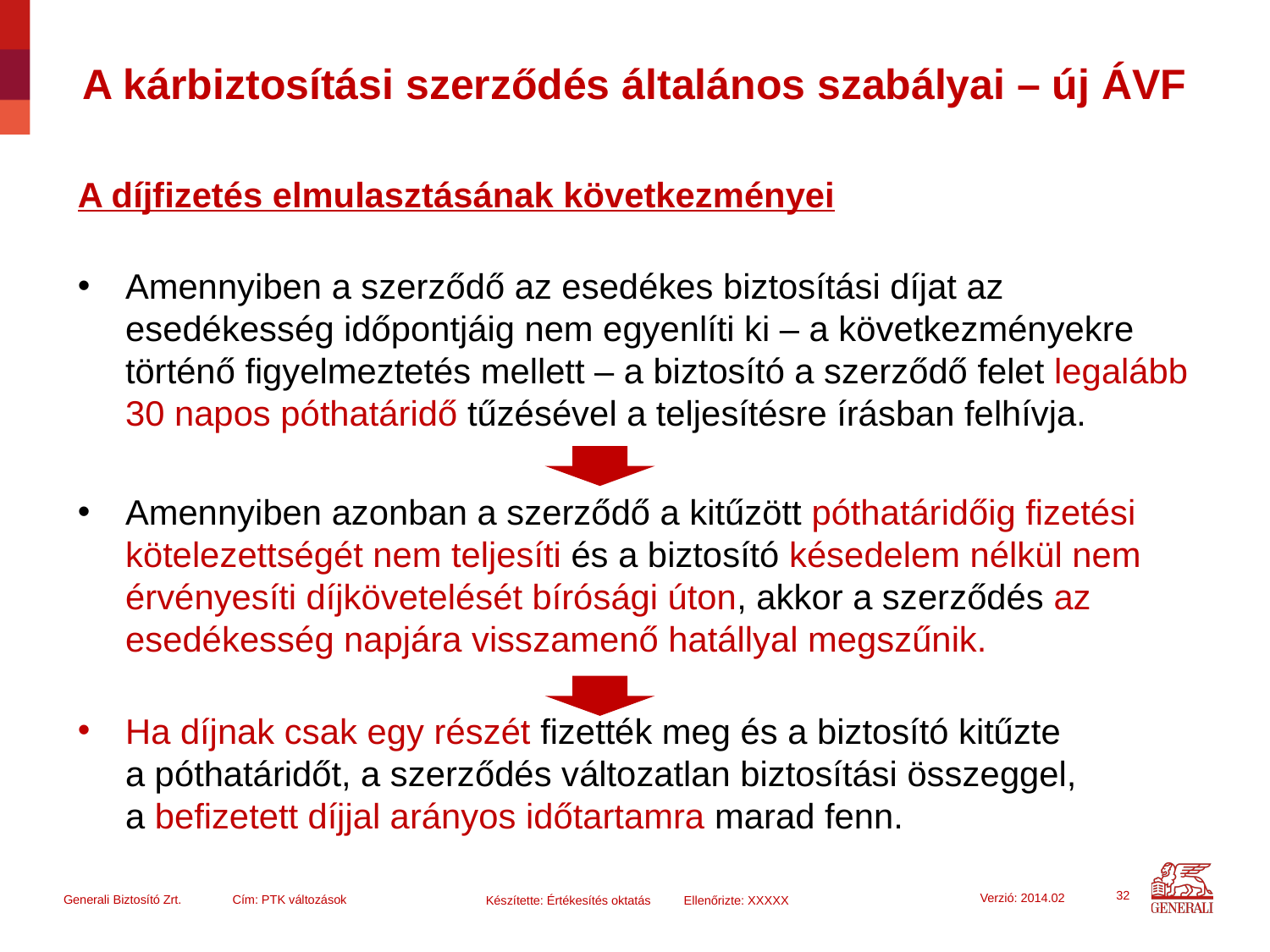

# A kárbiztosítási szerződés általános szabályai – új ÁVF
A díjfizetés elmulasztásának következményei
Amennyiben a szerződő az esedékes biztosítási díjat az esedékesség időpontjáig nem egyenlíti ki – a következményekre történő figyelmeztetés mellett – a biztosító a szerződő felet legalább 30 napos póthatáridő tűzésével a teljesítésre írásban felhívja.

Amennyiben azonban a szerződő a kitűzött póthatáridőig fizetési kötelezettségét nem teljesíti és a biztosító késedelem nélkül nem érvényesíti díjkövetelését bírósági úton, akkor a szerződés az esedékesség napjára visszamenő hatállyal megszűnik.
Ha díjnak csak egy részét fizették meg és a biztosító kitűzte
a póthatáridőt, a szerződés változatlan biztosítási összeggel,
a befizetett díjjal arányos időtartamra marad fenn.